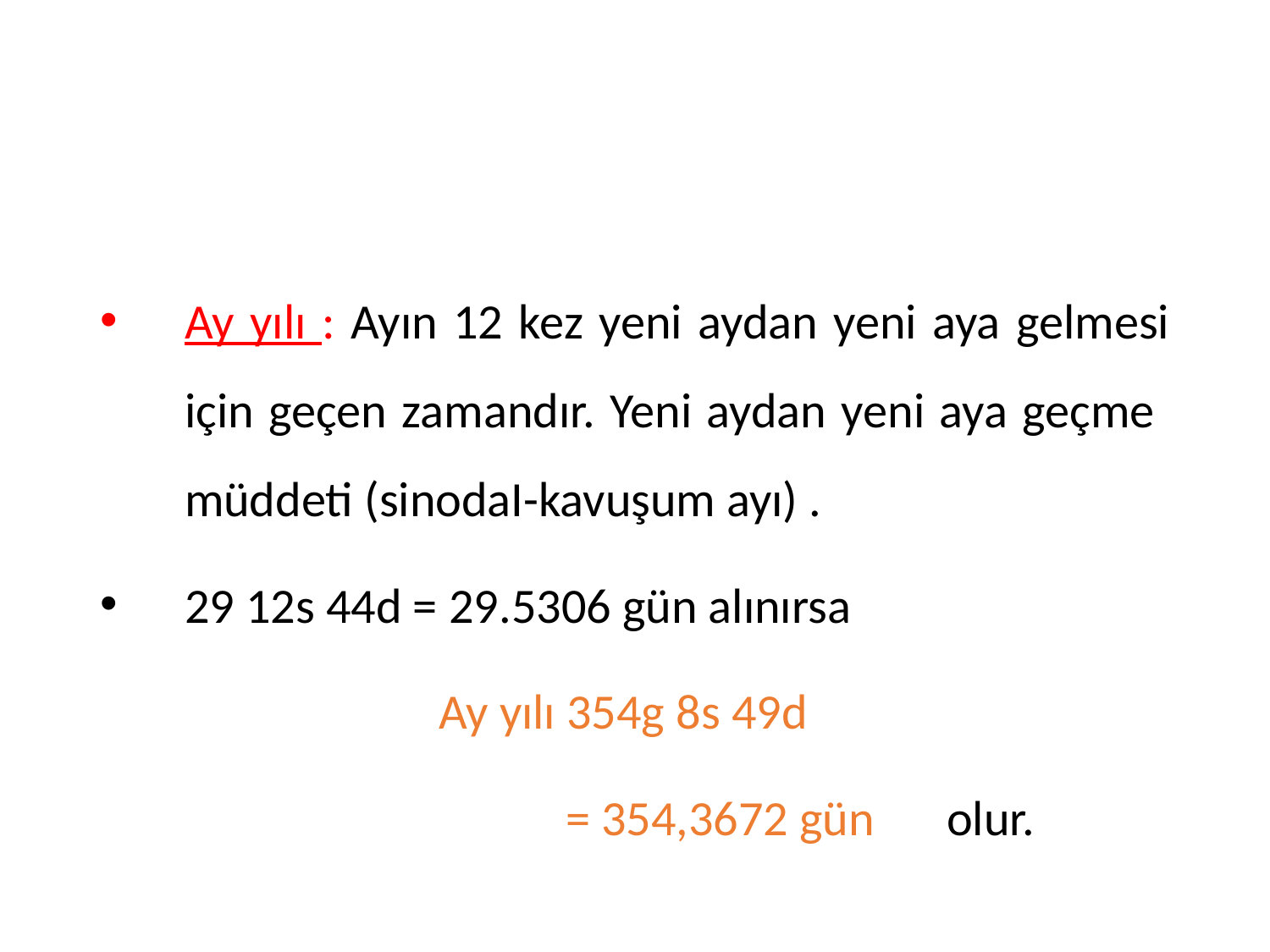

Ay yılı : Ayın 12 kez yeni aydan yeni aya gelmesi için geçen zamandır. Yeni aydan yeni aya geçme  müddeti (sinodaI-kavuşum ayı) .
29 12s 44d = 29.5306 gün alınırsa
			Ay yılı 354g 8s 49d
				= 354,3672 gün	olur.